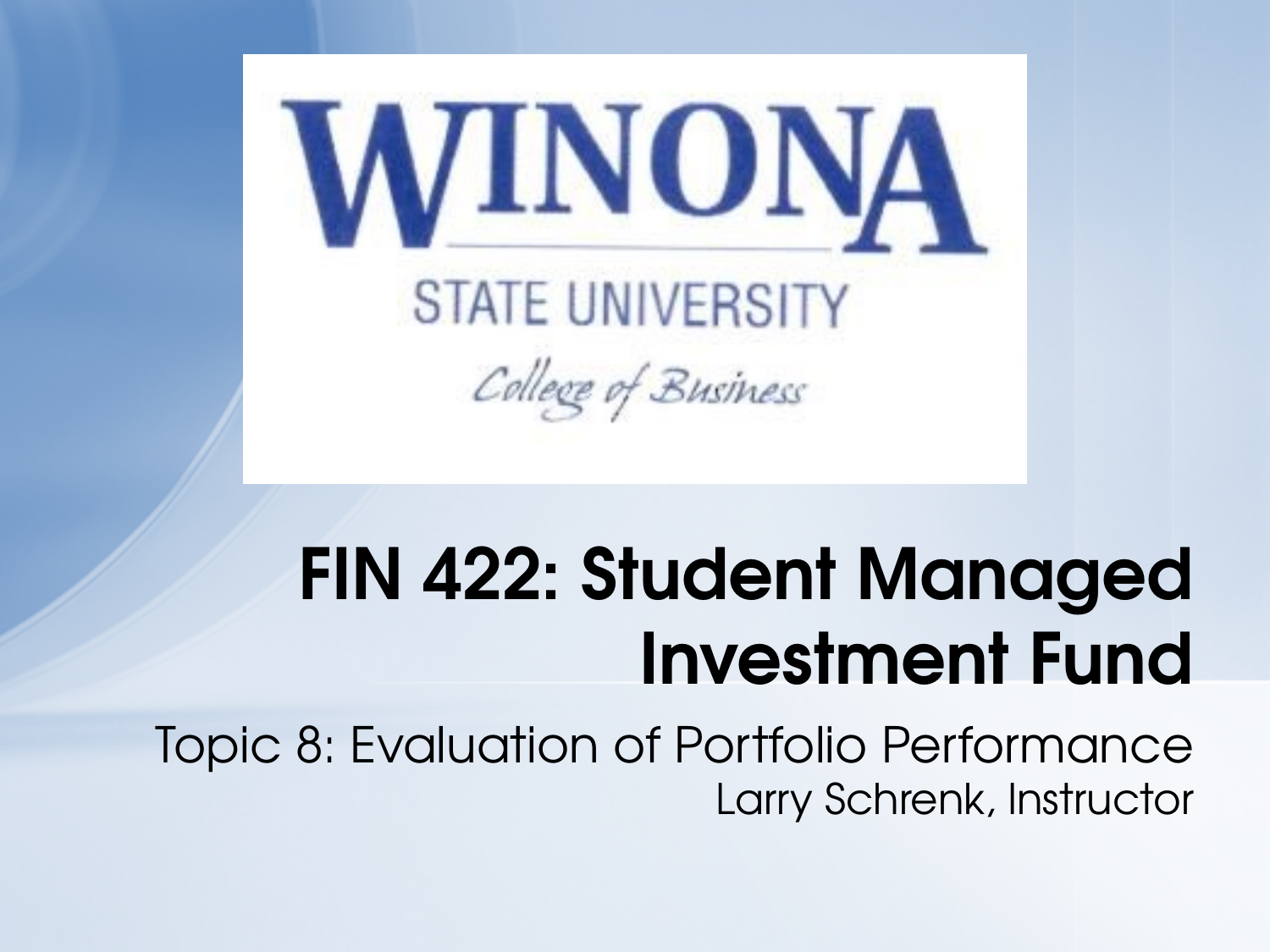

# FIN 422: Student Managed Investment Fund
Topic 8: Evaluation of Portfolio Performance
Larry Schrenk, Instructor